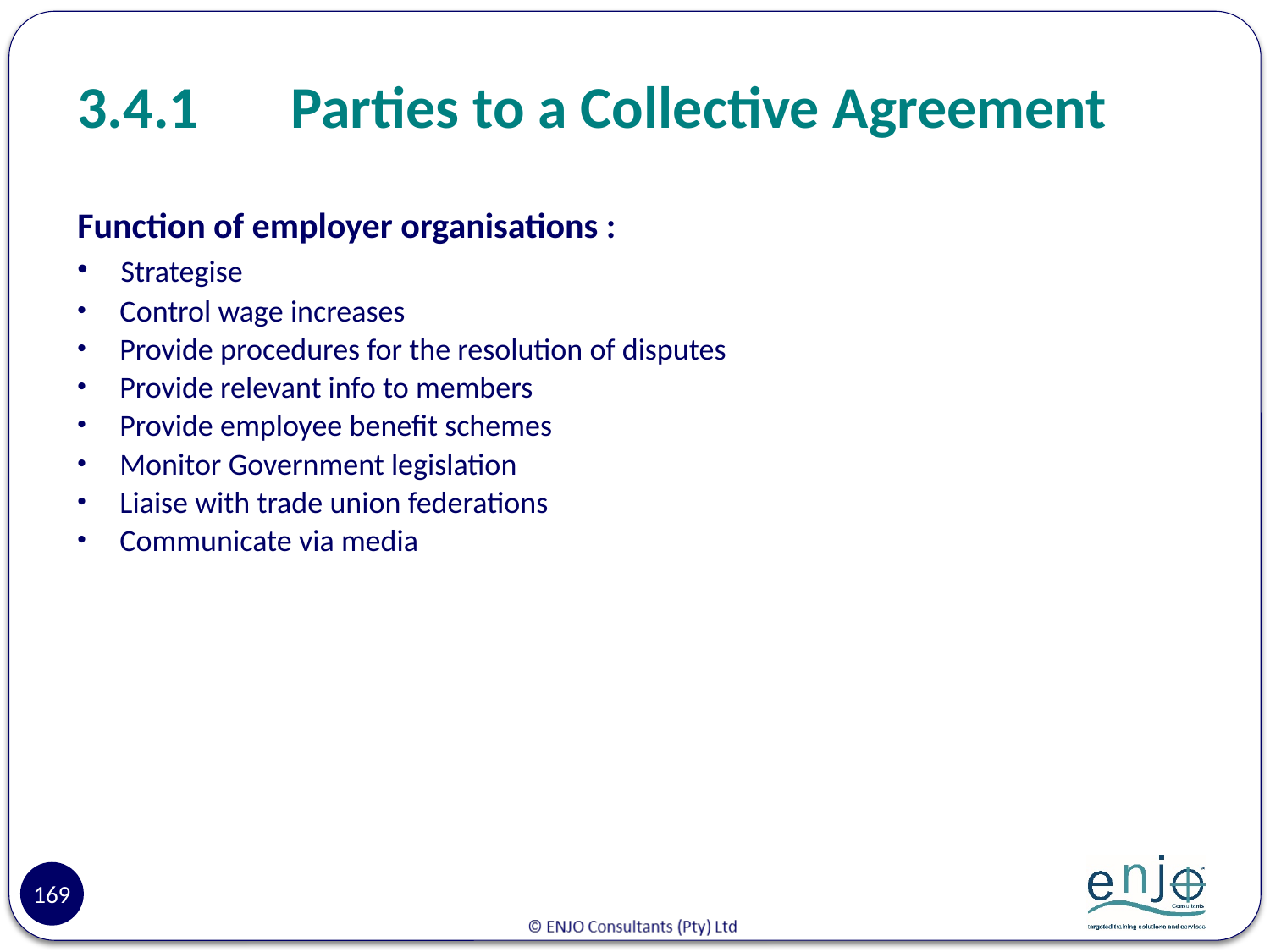

# 3.4.1	Parties to a Collective Agreement
Function of employer organisations :
 Strategise
 Control wage increases
 Provide procedures for the resolution of disputes
 Provide relevant info to members
 Provide employee benefit schemes
 Monitor Government legislation
 Liaise with trade union federations
 Communicate via media

169